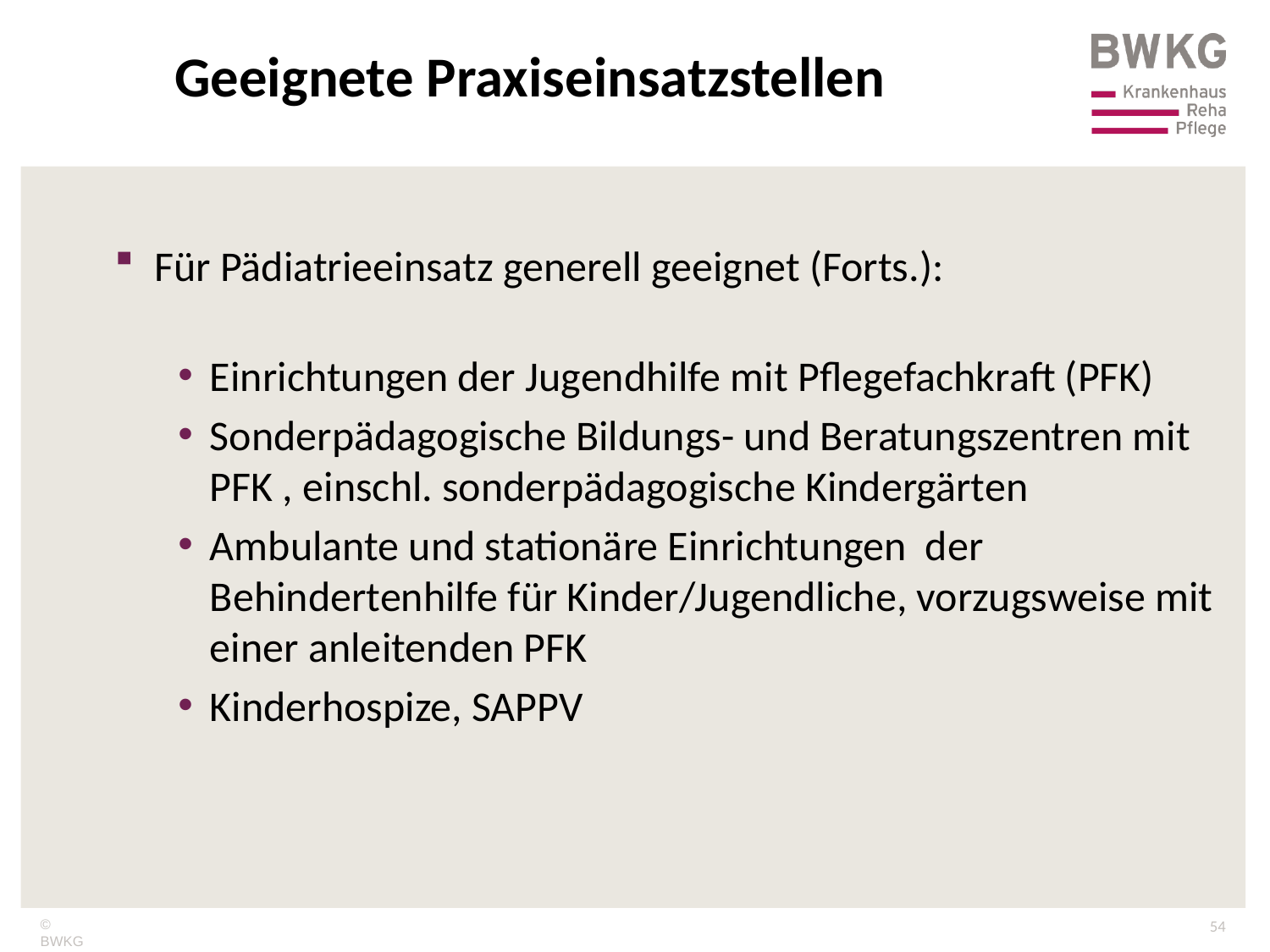

Geeignete Praxiseinsatzstellen

Für Pädiatrieeinsatz generell geeignet (Forts.):
Einrichtungen der Jugendhilfe mit Pflegefachkraft (PFK)
Sonderpädagogische Bildungs- und Beratungszentren mit PFK , einschl. sonderpädagogische Kindergärten
Ambulante und stationäre Einrichtungen  der Behindertenhilfe für Kinder/Jugendliche, vorzugsweise mit einer anleitenden PFK
Kinderhospize, SAPPV

54